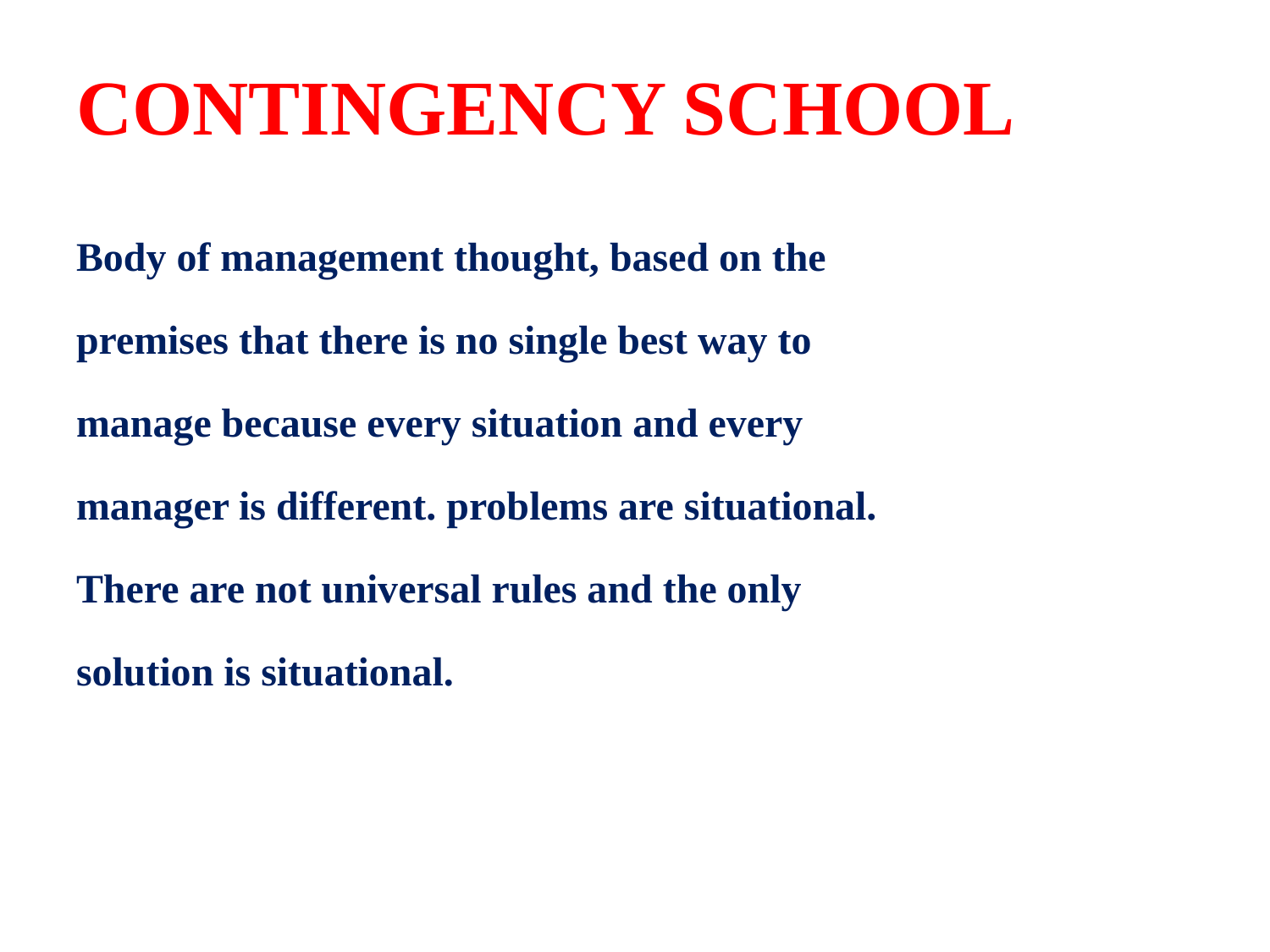

# CONTINGENCY SCHOOL
Body of management thought, based on the
premises that there is no single best way to
manage because every situation and every
manager is different. problems are situational.
There are not universal rules and the only
solution is situational.